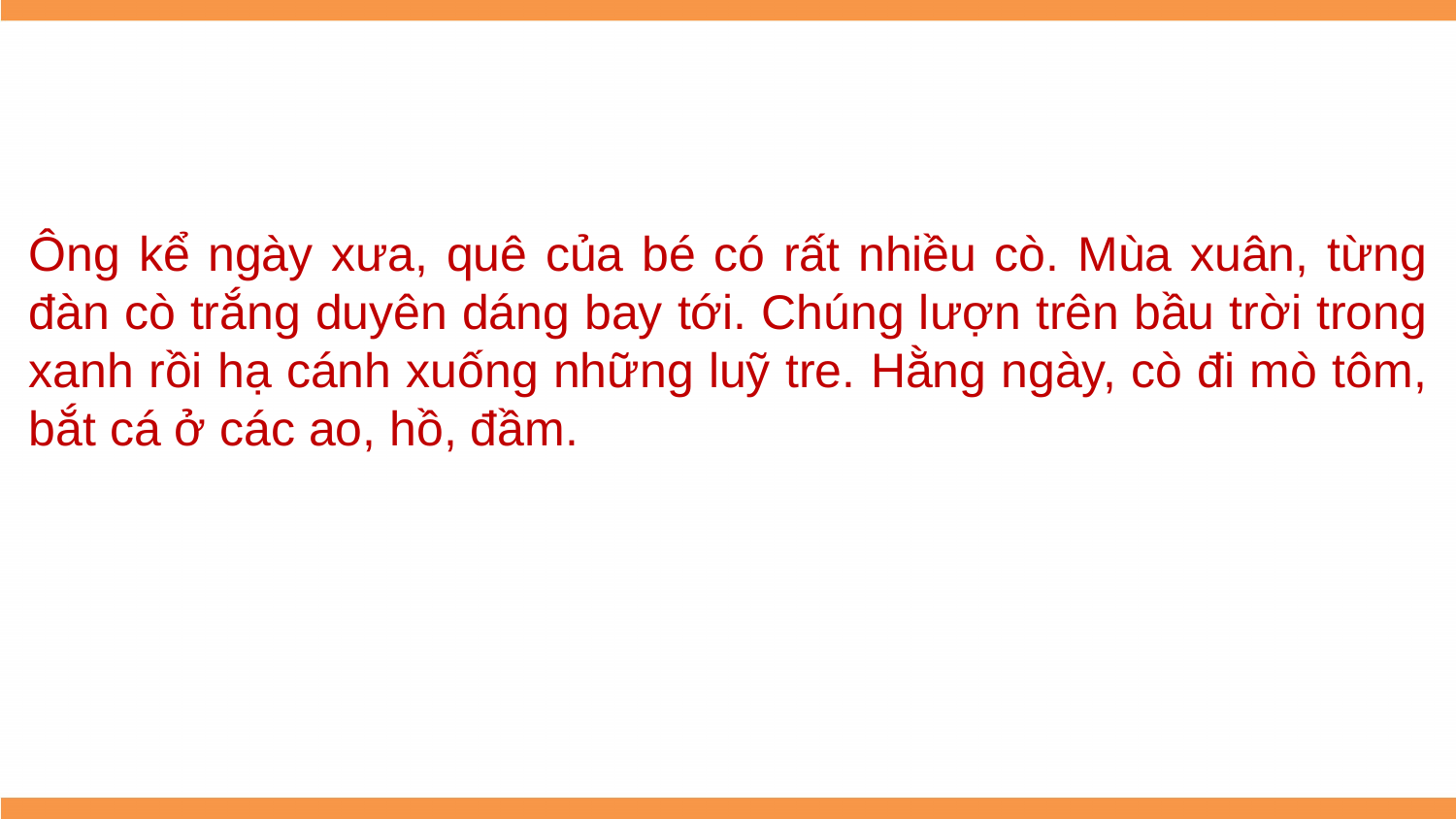

Ông kể ngày xưa, quê của bé có rất nhiều cò. Mùa xuân, từng đàn cò trắng duyên dáng bay tới. Chúng lượn trên bầu trời trong xanh rồi hạ cánh xuống những luỹ tre. Hằng ngày, cò đi mò tôm, bắt cá ở các ao, hồ, đầm.